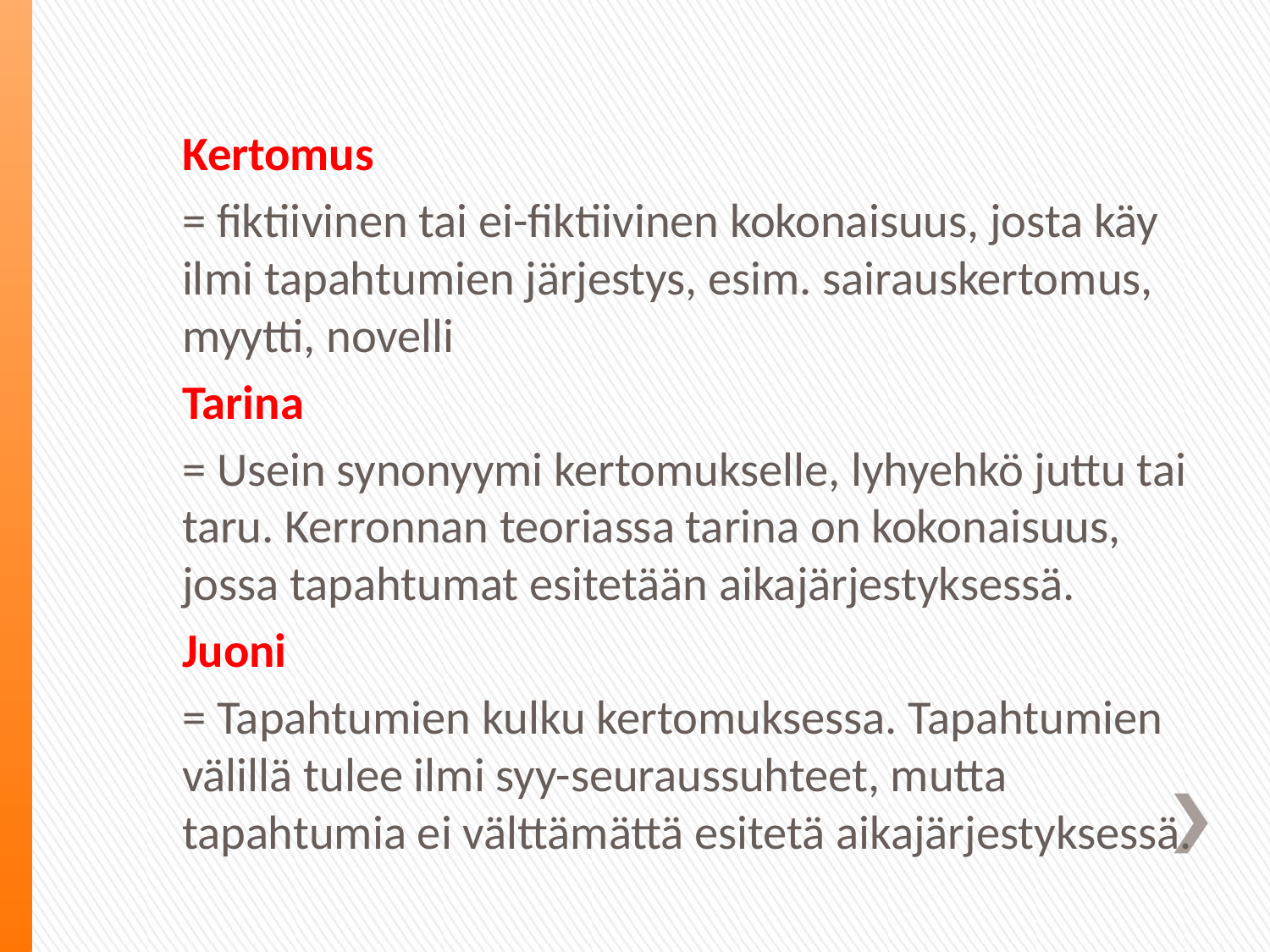

Kertomus
= fiktiivinen tai ei-fiktiivinen kokonaisuus, josta käy ilmi tapahtumien järjestys, esim. sairauskertomus, myytti, novelli
Tarina
= Usein synonyymi kertomukselle, lyhyehkö juttu tai taru. Kerronnan teoriassa tarina on kokonaisuus, jossa tapahtumat esitetään aikajärjestyksessä.
Juoni
= Tapahtumien kulku kertomuksessa. Tapahtumien välillä tulee ilmi syy-seuraussuhteet, mutta tapahtumia ei välttämättä esitetä aikajärjestyksessä.
#